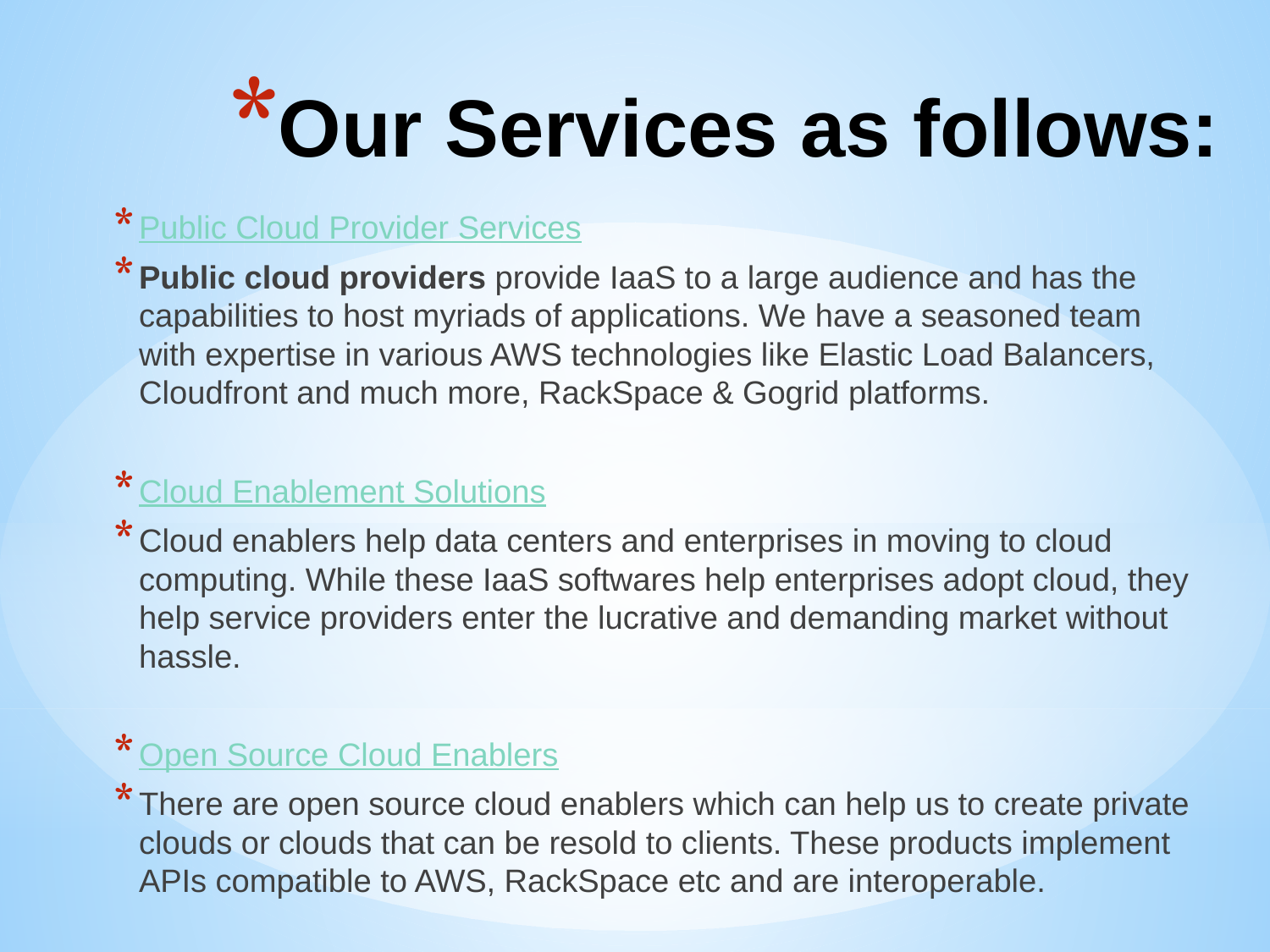

# Our Services as follows:
Public Cloud Provider Services
Public cloud providers provide IaaS to a large audience and has the capabilities to host myriads of applications. We have a seasoned team with expertise in various AWS technologies like Elastic Load Balancers, Cloudfront and much more, RackSpace & Gogrid platforms.

Cloud Enablement Solutions
Cloud enablers help data centers and enterprises in moving to cloud computing. While these IaaS softwares help enterprises adopt cloud, they help service providers enter the lucrative and demanding market without hassle.

Open Source Cloud Enablers
There are open source cloud enablers which can help us to create private clouds or clouds that can be resold to clients. These products implement APIs compatible to AWS, RackSpace etc and are interoperable.